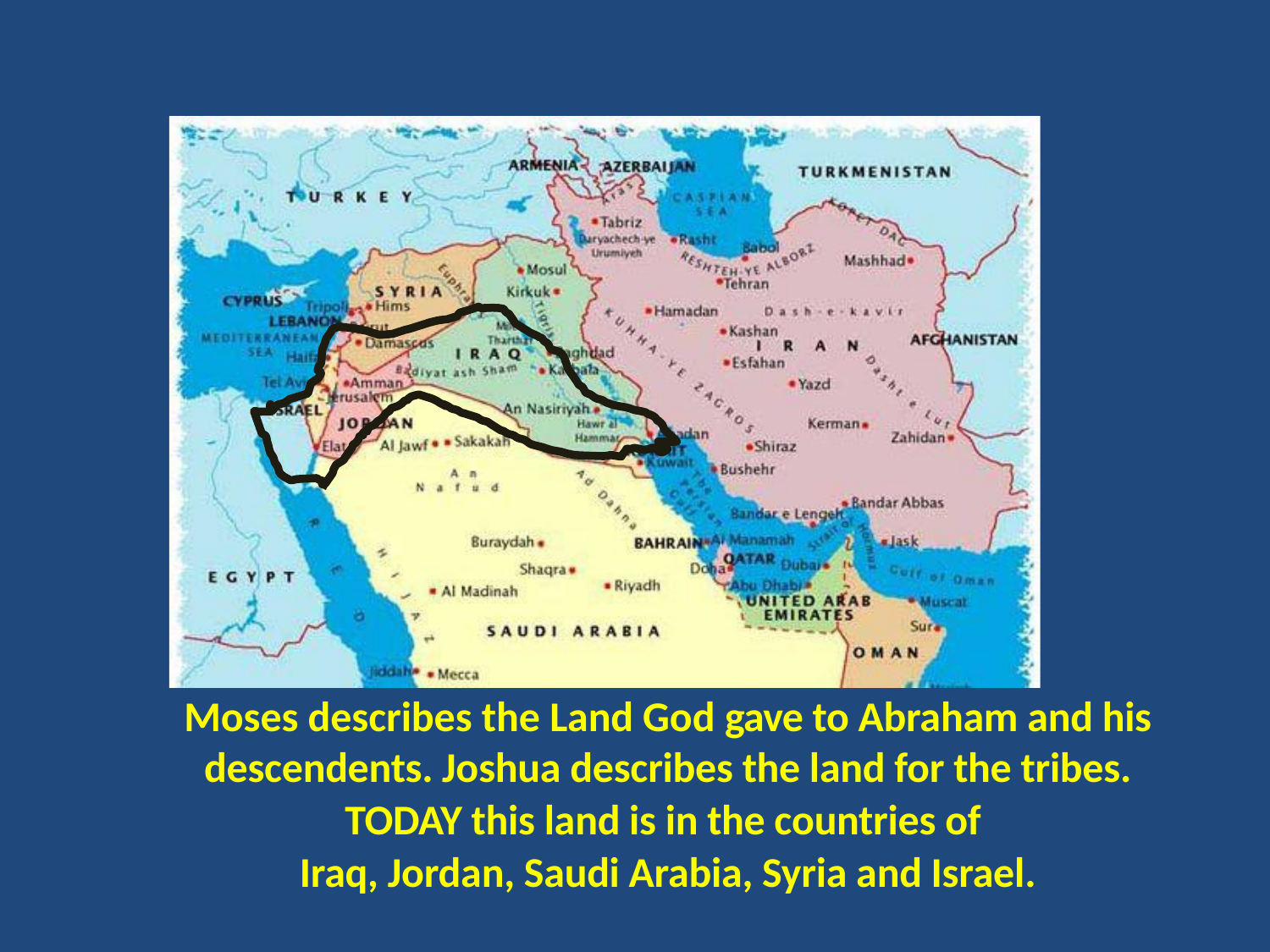

Moses describes the Land God gave to Abraham and his descendents. Joshua describes the land for the tribes.
TODAY this land is in the countries of
Iraq, Jordan, Saudi Arabia, Syria and Israel.